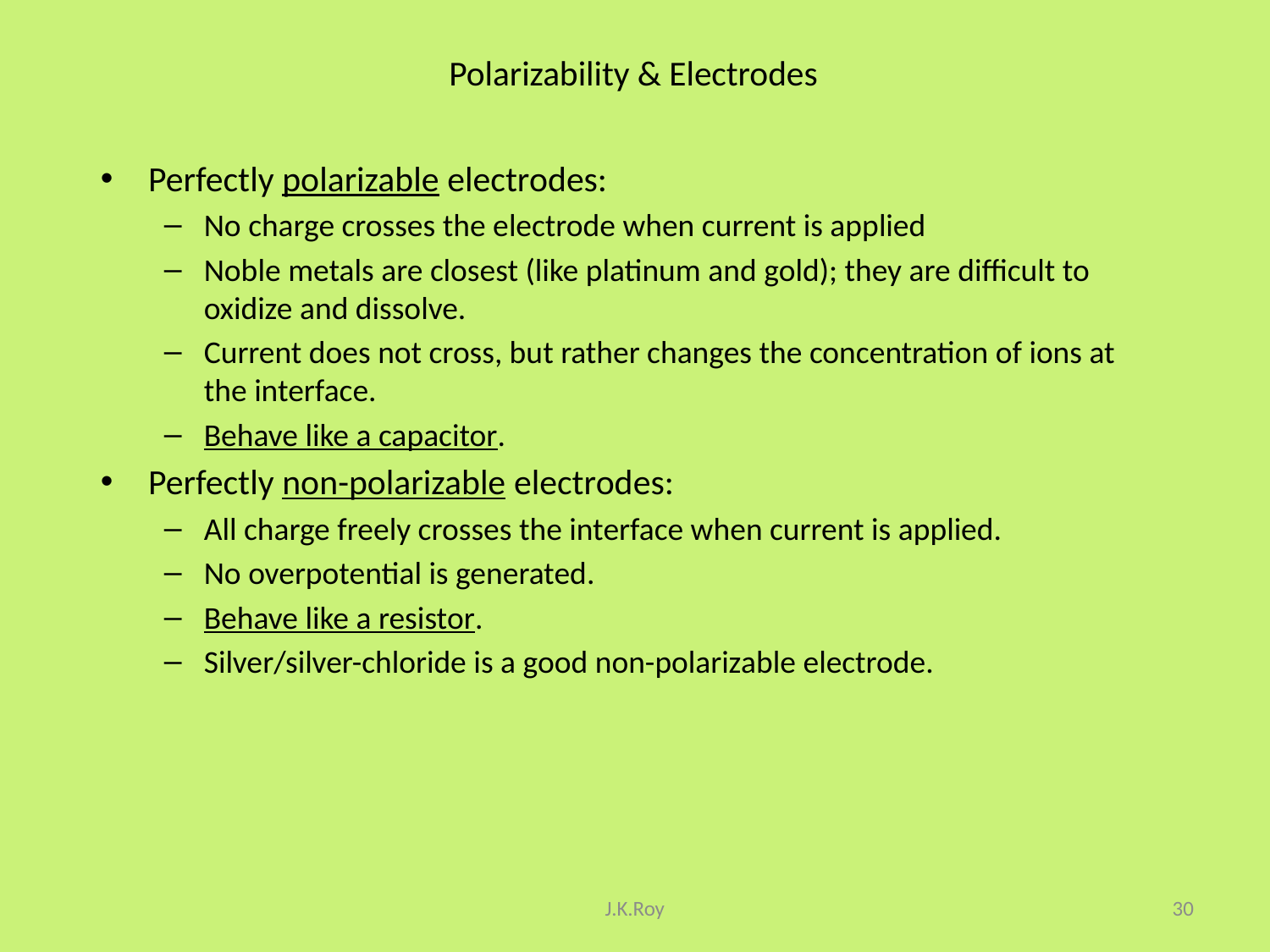

# Polarizability & Electrodes
Perfectly polarizable electrodes:
No charge crosses the electrode when current is applied
Noble metals are closest (like platinum and gold); they are difficult to oxidize and dissolve.
Current does not cross, but rather changes the concentration of ions at the interface.
Behave like a capacitor.
Perfectly non-polarizable electrodes:
All charge freely crosses the interface when current is applied.
No overpotential is generated.
Behave like a resistor.
Silver/silver-chloride is a good non-polarizable electrode.

J.K.Roy
30